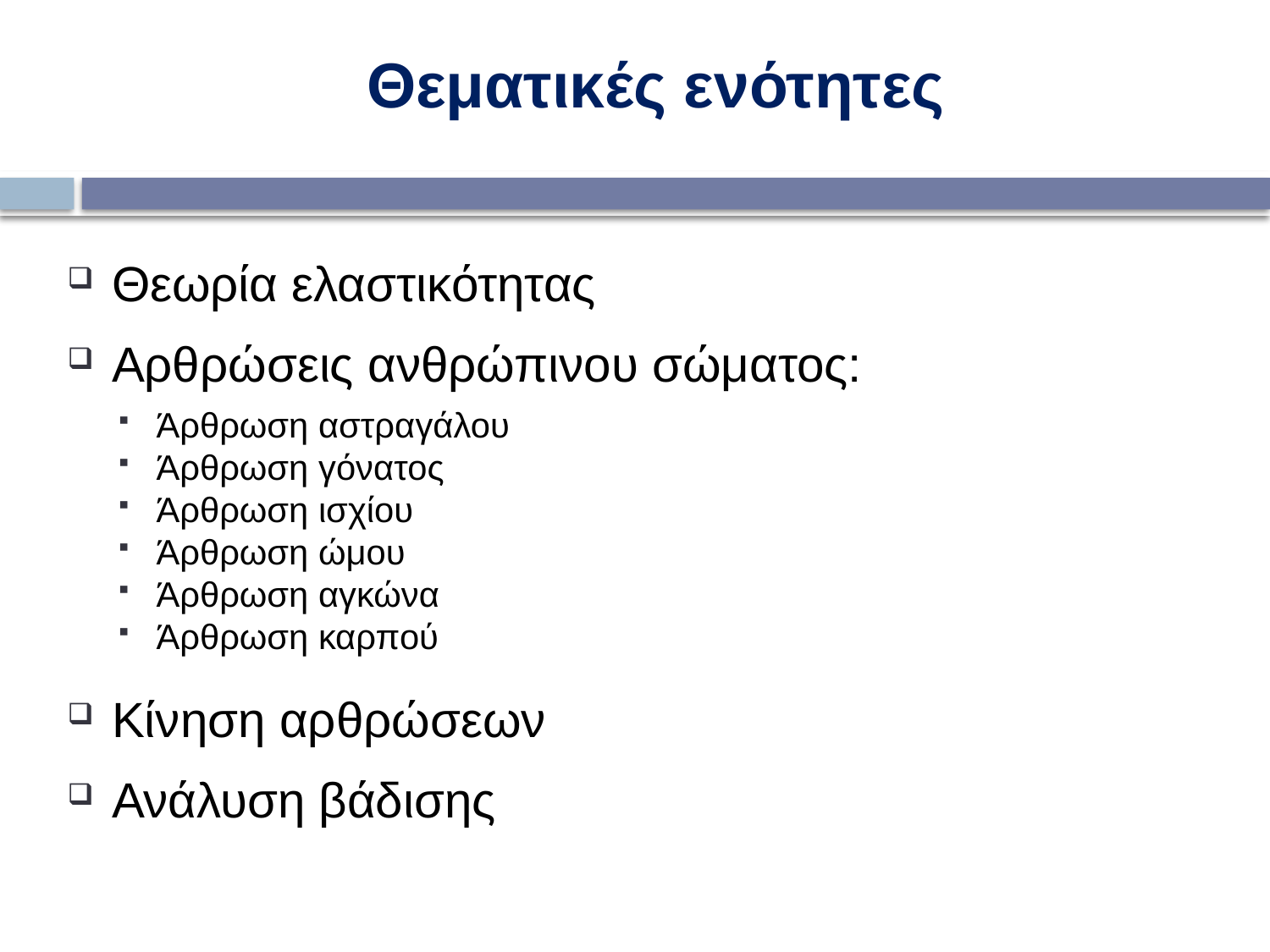

Θεματικές ενότητες
Θεωρία ελαστικότητας
Αρθρώσεις ανθρώπινου σώματος:
Άρθρωση αστραγάλου
Άρθρωση γόνατος
Άρθρωση ισχίου
Άρθρωση ώμου
Άρθρωση αγκώνα
Άρθρωση καρπού
Κίνηση αρθρώσεων
Ανάλυση βάδισης